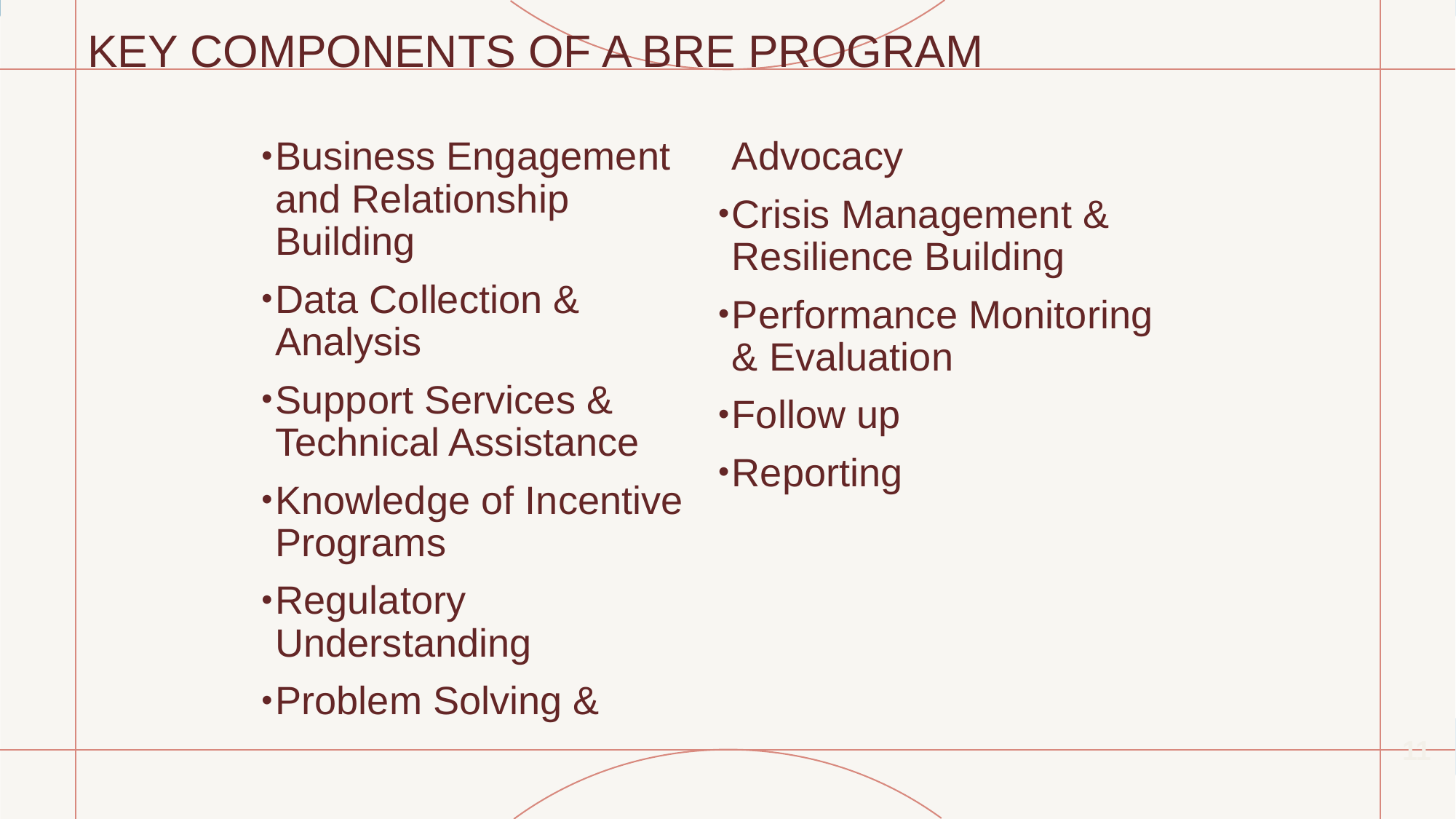

# KEY COMPONENTS OF A BRE PROGRAM
Business Engagement and Relationship Building
Data Collection & Analysis
Support Services & Technical Assistance
Knowledge of Incentive Programs
Regulatory Understanding
Problem Solving & Advocacy
Crisis Management & Resilience Building
Performance Monitoring & Evaluation
Follow up
Reporting